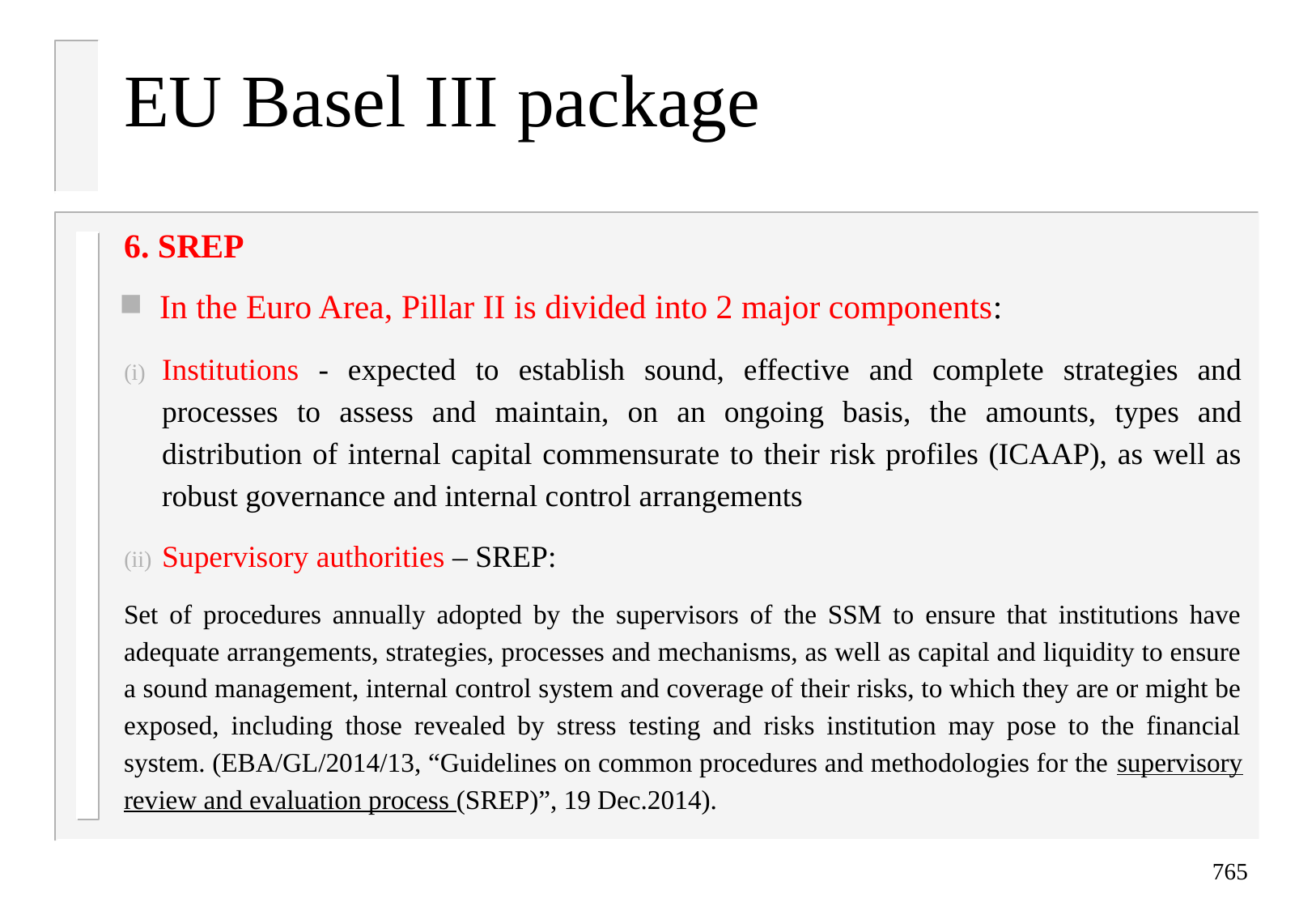

# EU Basel III package
6. SREP
In the Euro Area, Pillar II is divided into 2 major components:
Institutions - expected to establish sound, effective and complete strategies and processes to assess and maintain, on an ongoing basis, the amounts, types and distribution of internal capital commensurate to their risk profiles (ICAAP), as well as robust governance and internal control arrangements
Supervisory authorities – SREP:
Set of procedures annually adopted by the supervisors of the SSM to ensure that institutions have adequate arrangements, strategies, processes and mechanisms, as well as capital and liquidity to ensure a sound management, internal control system and coverage of their risks, to which they are or might be exposed, including those revealed by stress testing and risks institution may pose to the financial system. (EBA/GL/2014/13, “Guidelines on common procedures and methodologies for the supervisory review and evaluation process (SREP)”, 19 Dec.2014).
765